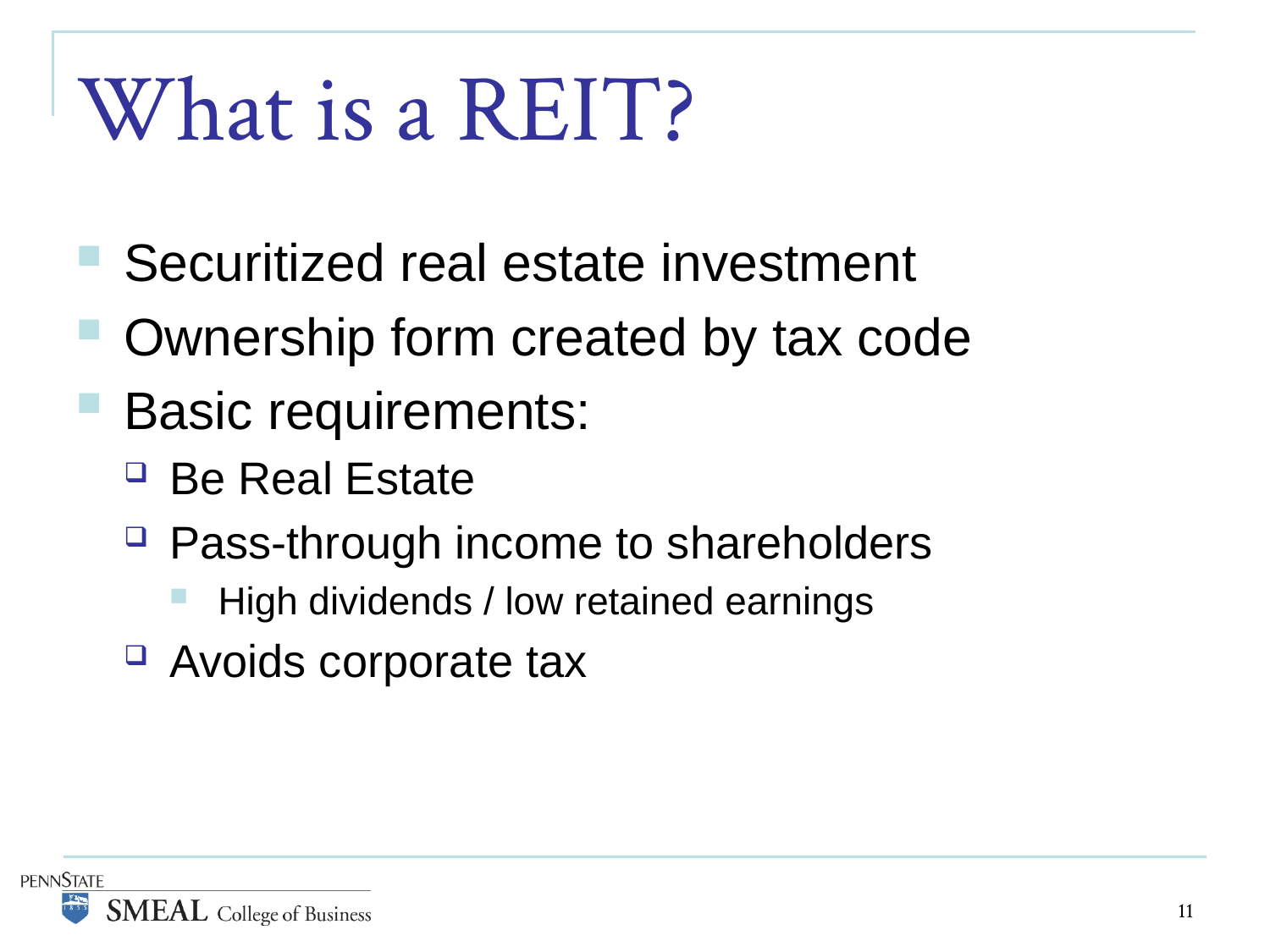

# What is a REIT?
Securitized real estate investment
Ownership form created by tax code
Basic requirements:
Be Real Estate
Pass-through income to shareholders
High dividends / low retained earnings
Avoids corporate tax

11